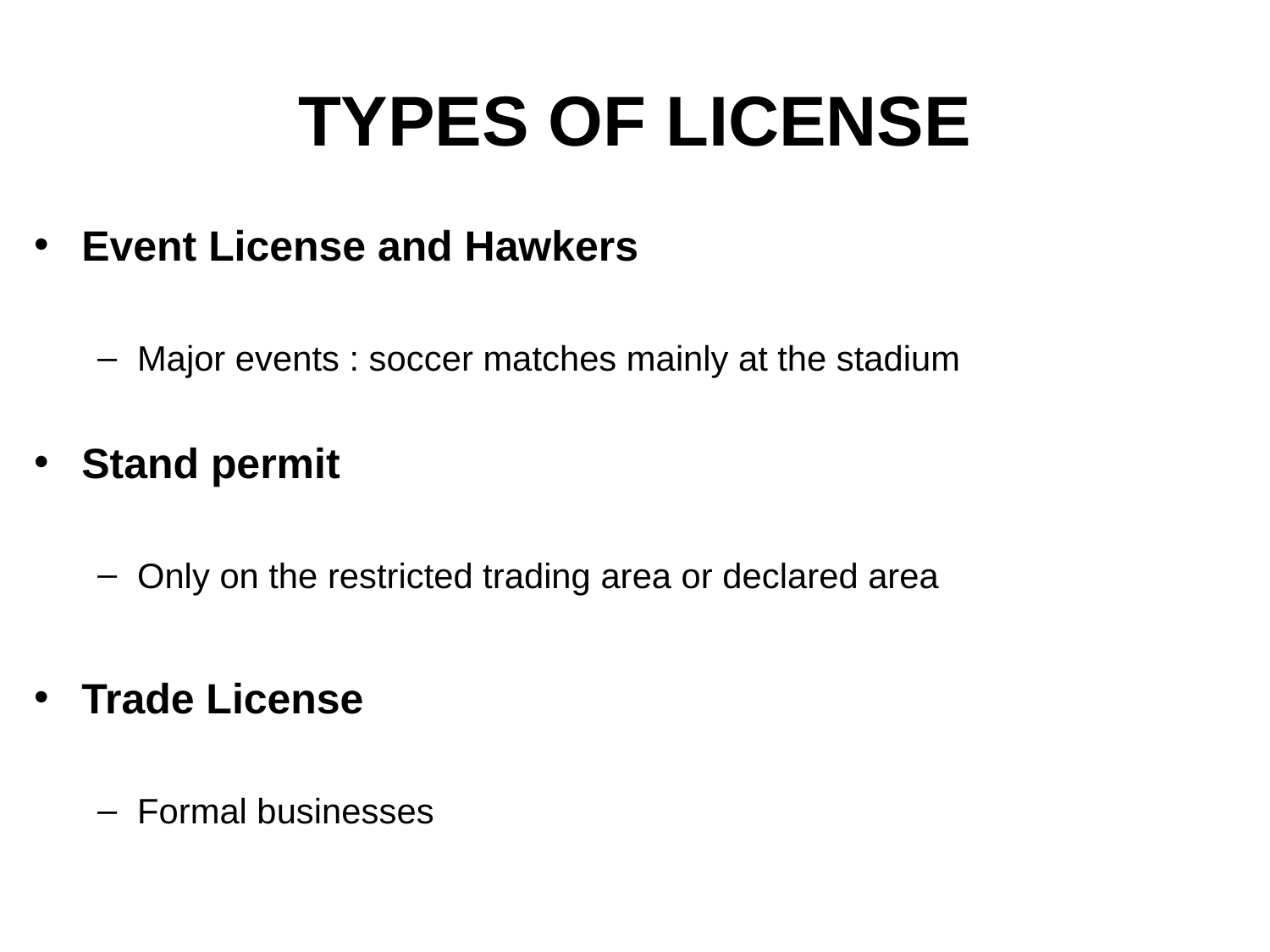

# TYPES OF LICENSE
Event License and Hawkers

Major events : soccer matches mainly at the stadium

Stand permit

Only on the restricted trading area or declared area

Trade License

Formal businesses